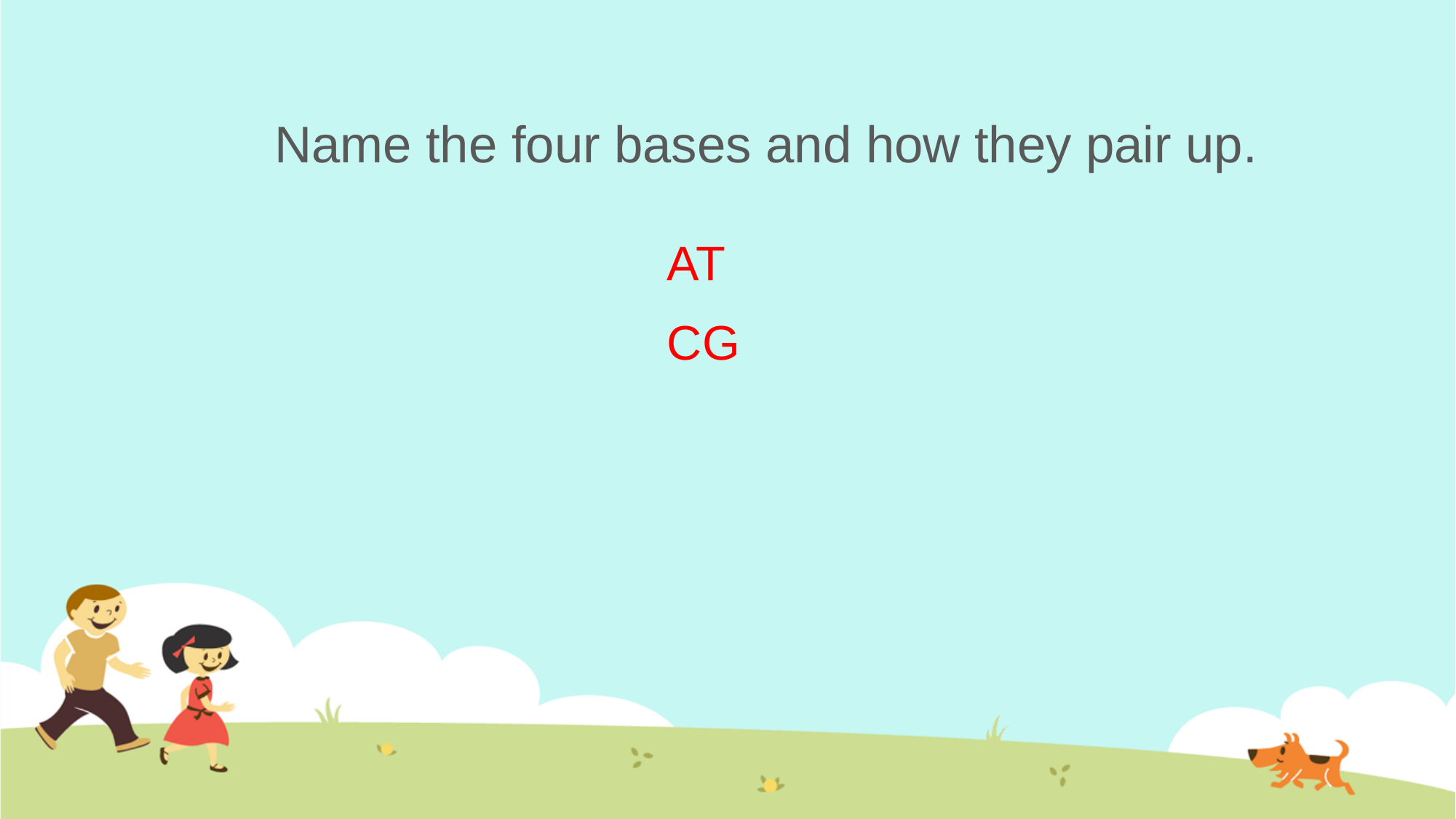

# Name the four bases and how they pair up.
AT
CG